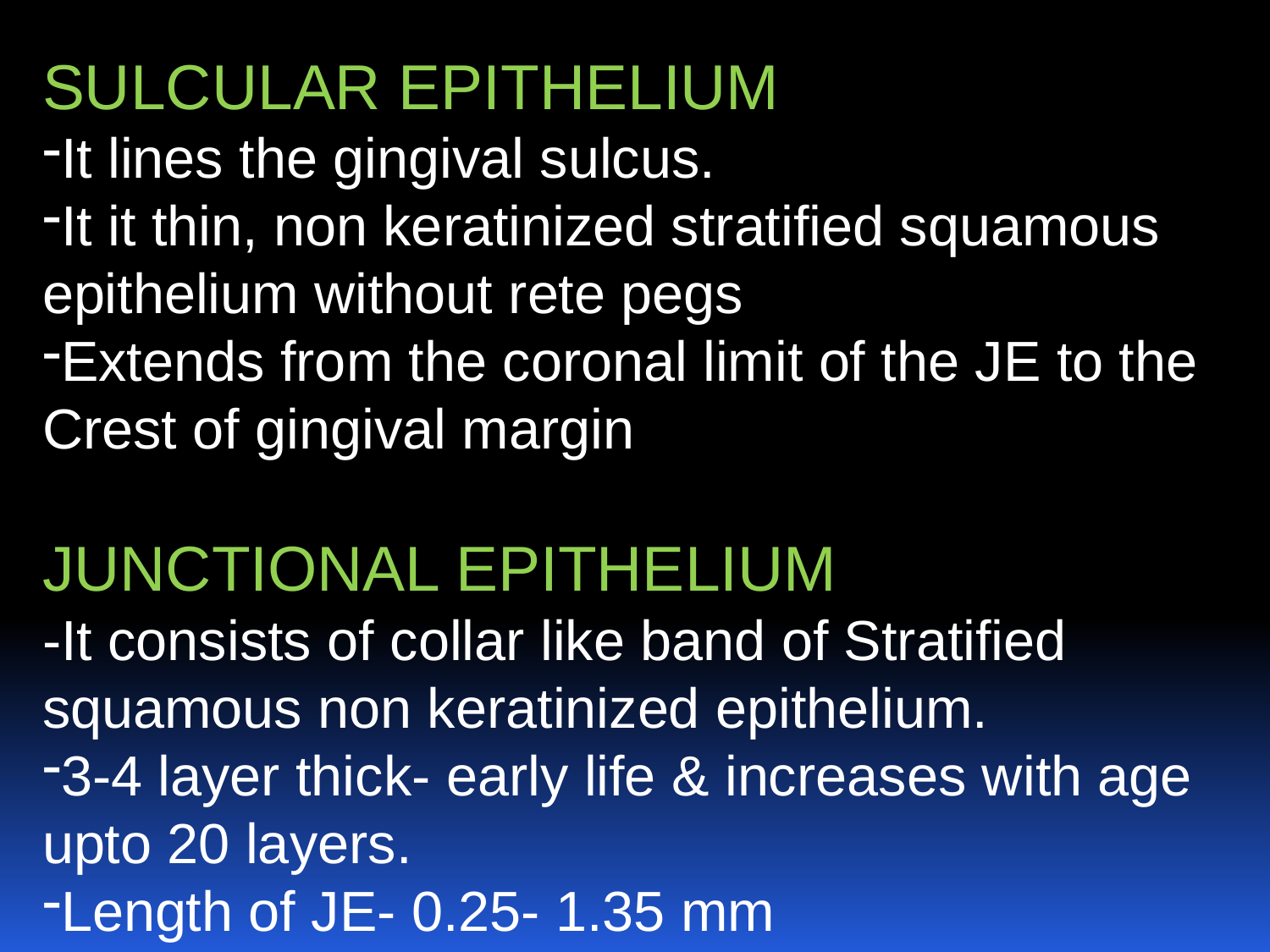

SULCULAR EPITHELIUM
It lines the gingival sulcus.
It it thin, non keratinized stratified squamous epithelium without rete pegs
Extends from the coronal limit of the JE to the Crest of gingival margin

JUNCTIONAL EPITHELIUM
-It consists of collar like band of Stratified squamous non keratinized epithelium.
3-4 layer thick- early life & increases with age upto 20 layers.
Length of JE- 0.25- 1.35 mm